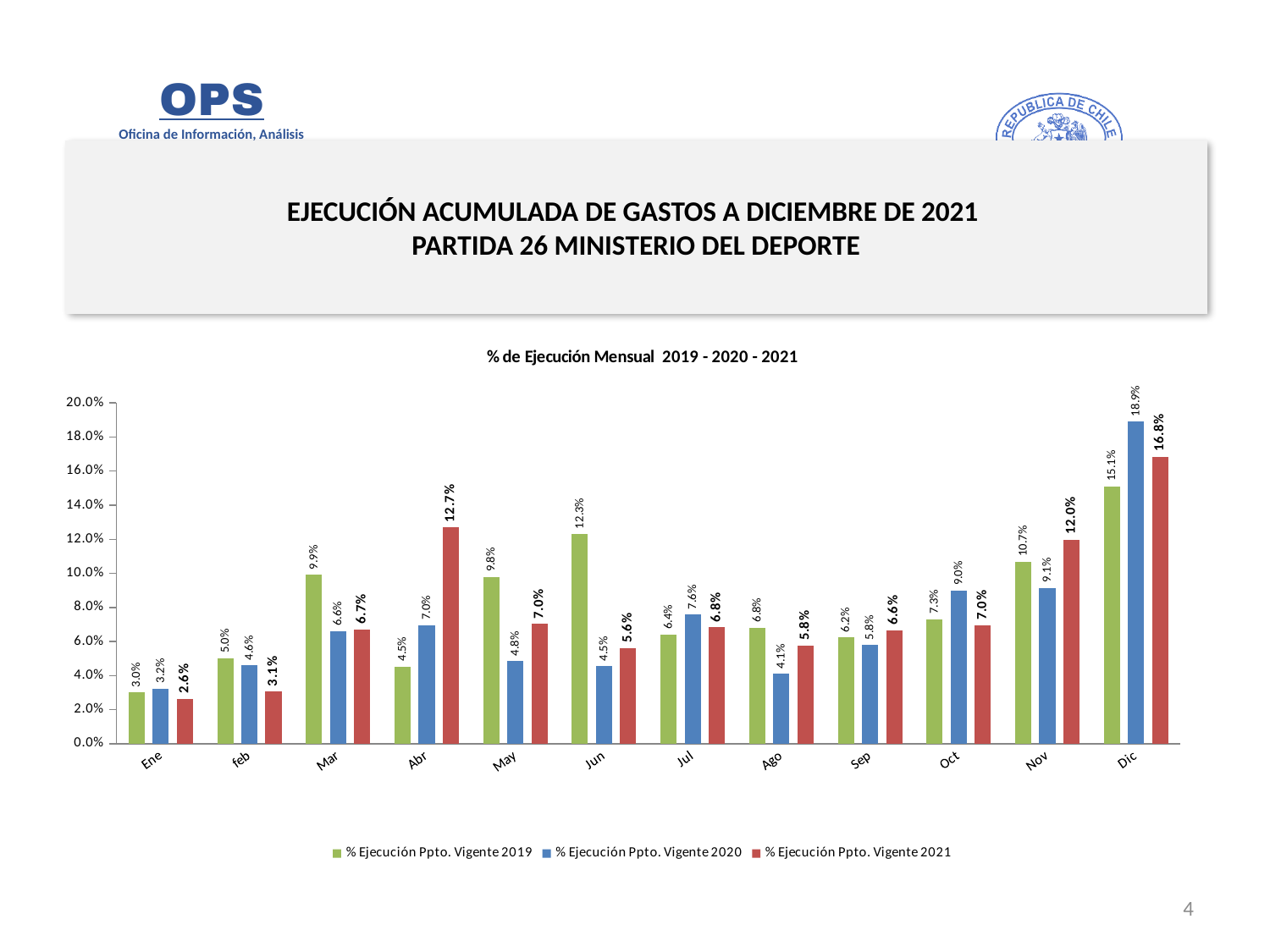

# EJECUCIÓN ACUMULADA DE GASTOS A DICIEMBRE DE 2021 PARTIDA 26 MINISTERIO DEL DEPORTE

### Chart: % de Ejecución Mensual  2019 - 2020 - 2021

| Category | % Ejecución Ppto. Vigente 2019 | % Ejecución Ppto. Vigente 2020 | % Ejecución Ppto. Vigente 2021 |
|---|---|---|---|
| Ene | 0.030195850253888556 | 0.032446110947325656 | 0.026235690408051508 |
| feb | 0.05019881405911087 | 0.04605823711735094 | 0.03067720217387323 |
| Mar | 0.09907696358691703 | 0.06608433578640163 | 0.06715807447283374 |
| Abr | 0.0453062902498466 | 0.06960357665173443 | 0.12687830439189862 |
| May | 0.0978181741404071 | 0.048492397414655 | 0.07037596609496294 |
| Jun | 0.12291174921344258 | 0.04540787874252231 | 0.056025503134112496 |
| Jul | 0.06417475081329964 | 0.07573635805099432 | 0.06828844895111928 |
| Ago | 0.06811814375800603 | 0.041027527523457064 | 0.057643887292588715 |
| Sep | 0.06230629139080368 | 0.05780799140673761 | 0.06648593665510563 |
| Oct | 0.07301684545399803 | 0.08995221380106981 | 0.06950313641179935 |
| Nov | 0.1068287104910447 | 0.09149155673392936 | 0.11965160390183555 |
| Dic | 0.15105515193504446 | 0.18903270235804862 | 0.1684083677375976 |
4